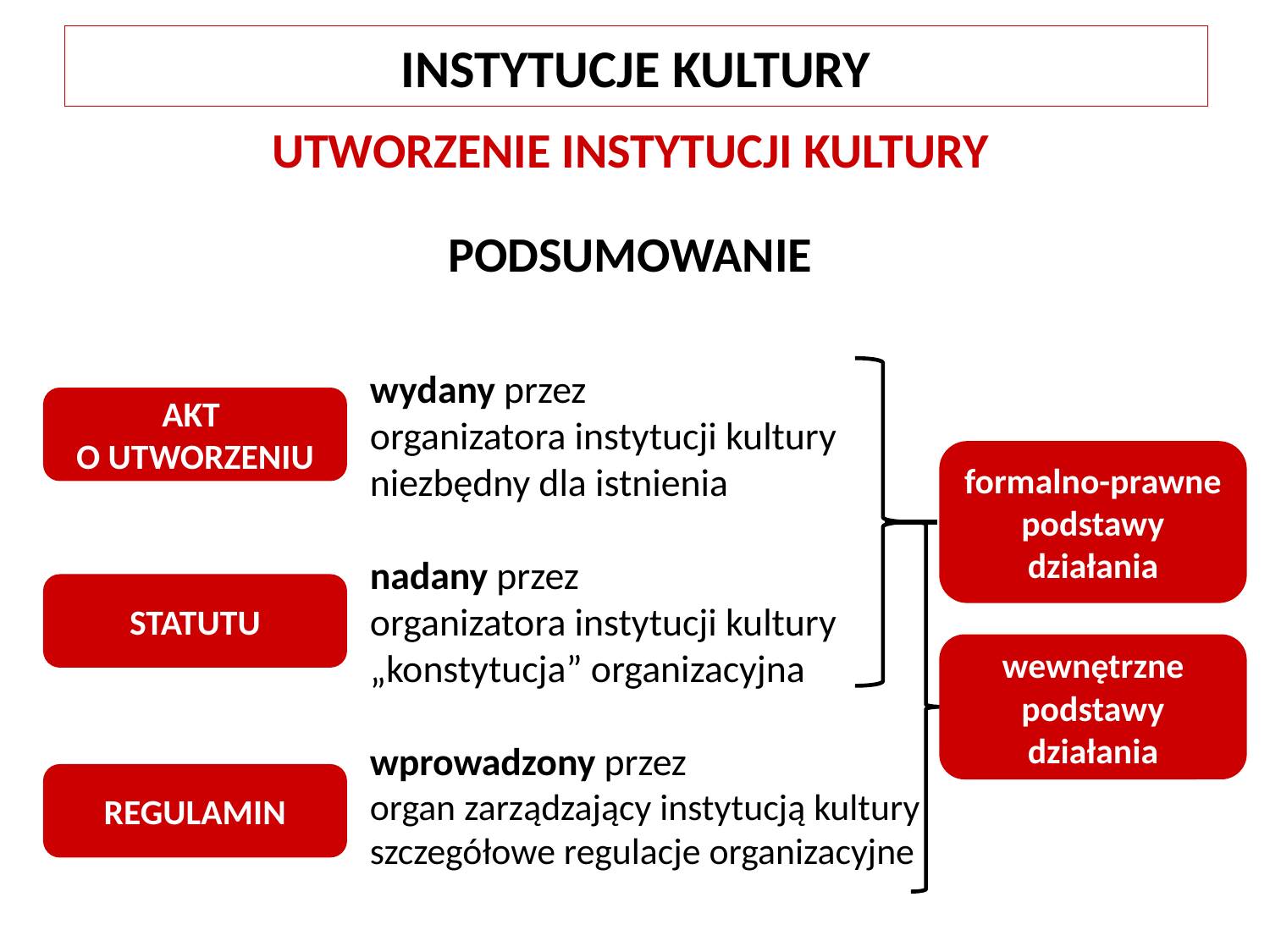

INSTYTUCJE KULTURY
UTWORZENIE INSTYTUCJI KULTURY
PODSUMOWANIE

wydany przez
organizatora instytucji kultury
niezbędny dla istnienia

nadany przez
organizatora instytucji kultury
„konstytucja” organizacyjna

wprowadzony przez
organ zarządzający instytucją kultury
szczegółowe regulacje organizacyjne

AKT
O UTWORZENIU
formalno-prawne podstawy działania

STATUTU
wewnętrzne
podstawy działania
REGULAMIN